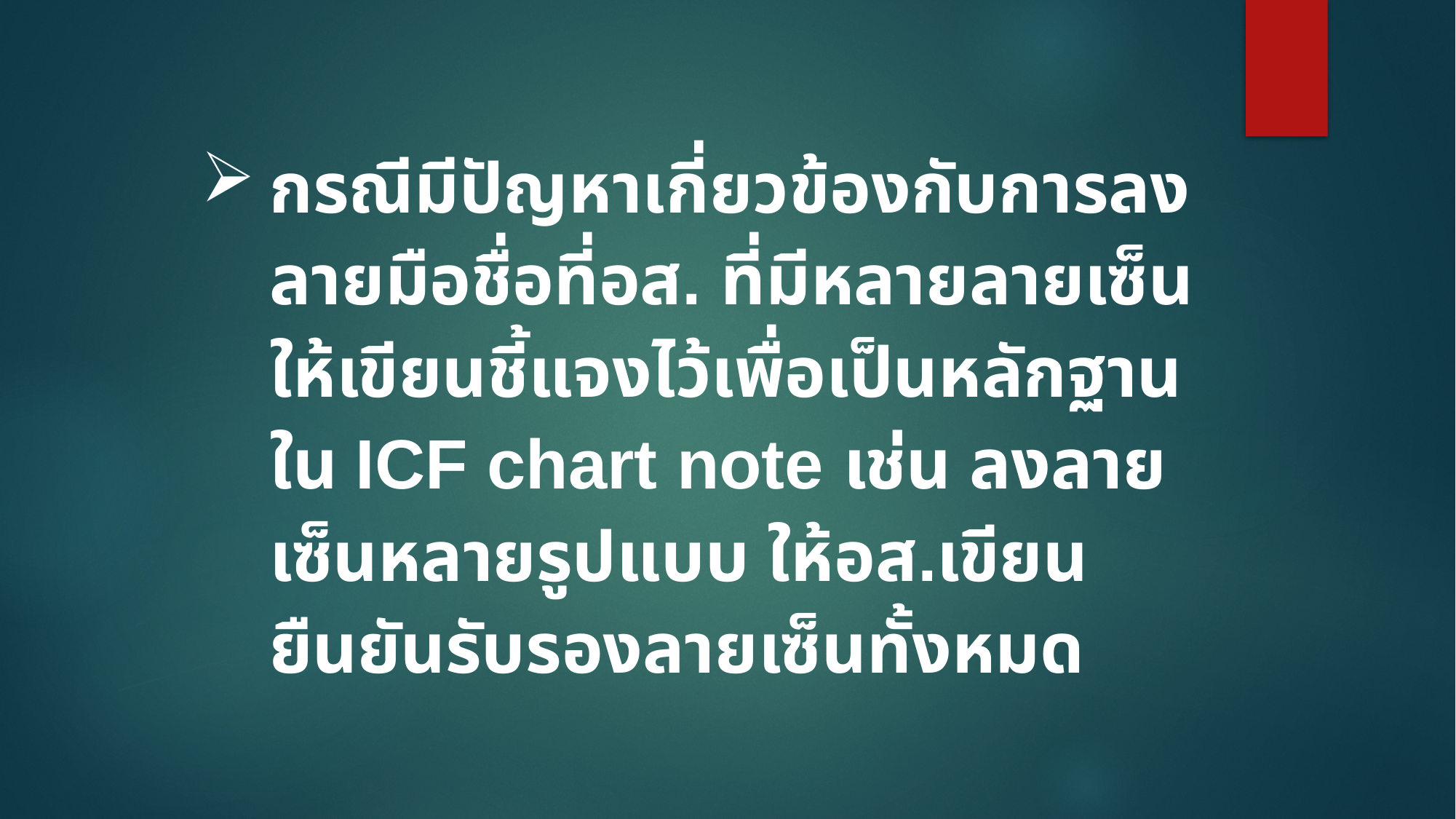

กรณีมีปัญหาเกี่ยวข้องกับการลงลายมือชื่อที่อส. ที่มีหลายลายเซ็น ให้เขียนชี้แจงไว้เพื่อเป็นหลักฐานใน ICF chart note เช่น ลงลายเซ็นหลายรูปแบบ ให้อส.เขียนยืนยันรับรองลายเซ็นทั้งหมด